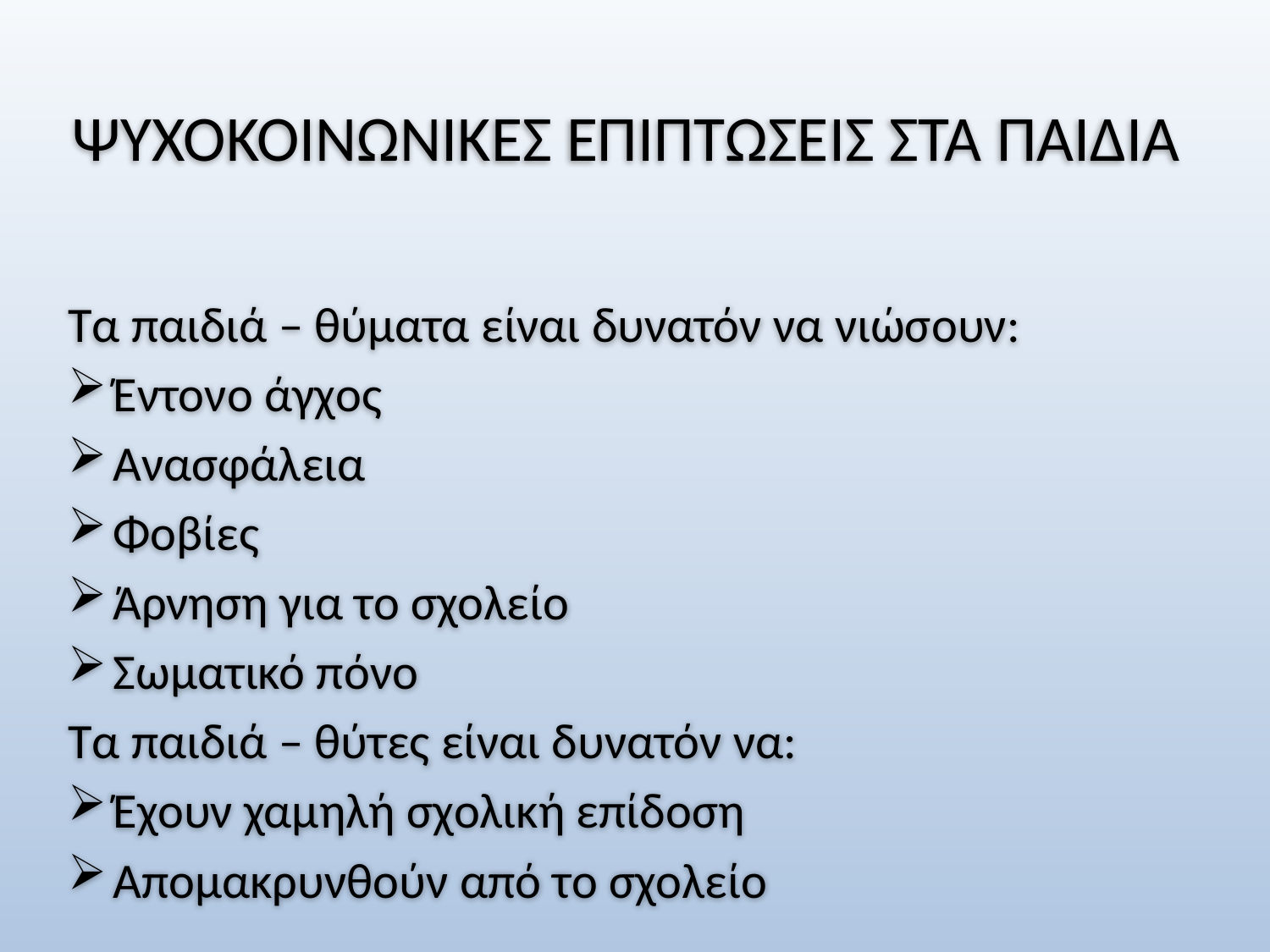

# ΨΥΧΟΚΟΙΝΩΝΙΚΕΣ ΕΠΙΠΤΩΣΕΙΣ ΣΤΑ ΠΑΙΔΙΑ
Τα παιδιά – θύματα είναι δυνατόν να νιώσουν:
Έντονο άγχος
Ανασφάλεια
Φοβίες
Άρνηση για το σχολείο
Σωματικό πόνο
Τα παιδιά – θύτες είναι δυνατόν να:
Έχουν χαμηλή σχολική επίδοση
Απομακρυνθούν από το σχολείο